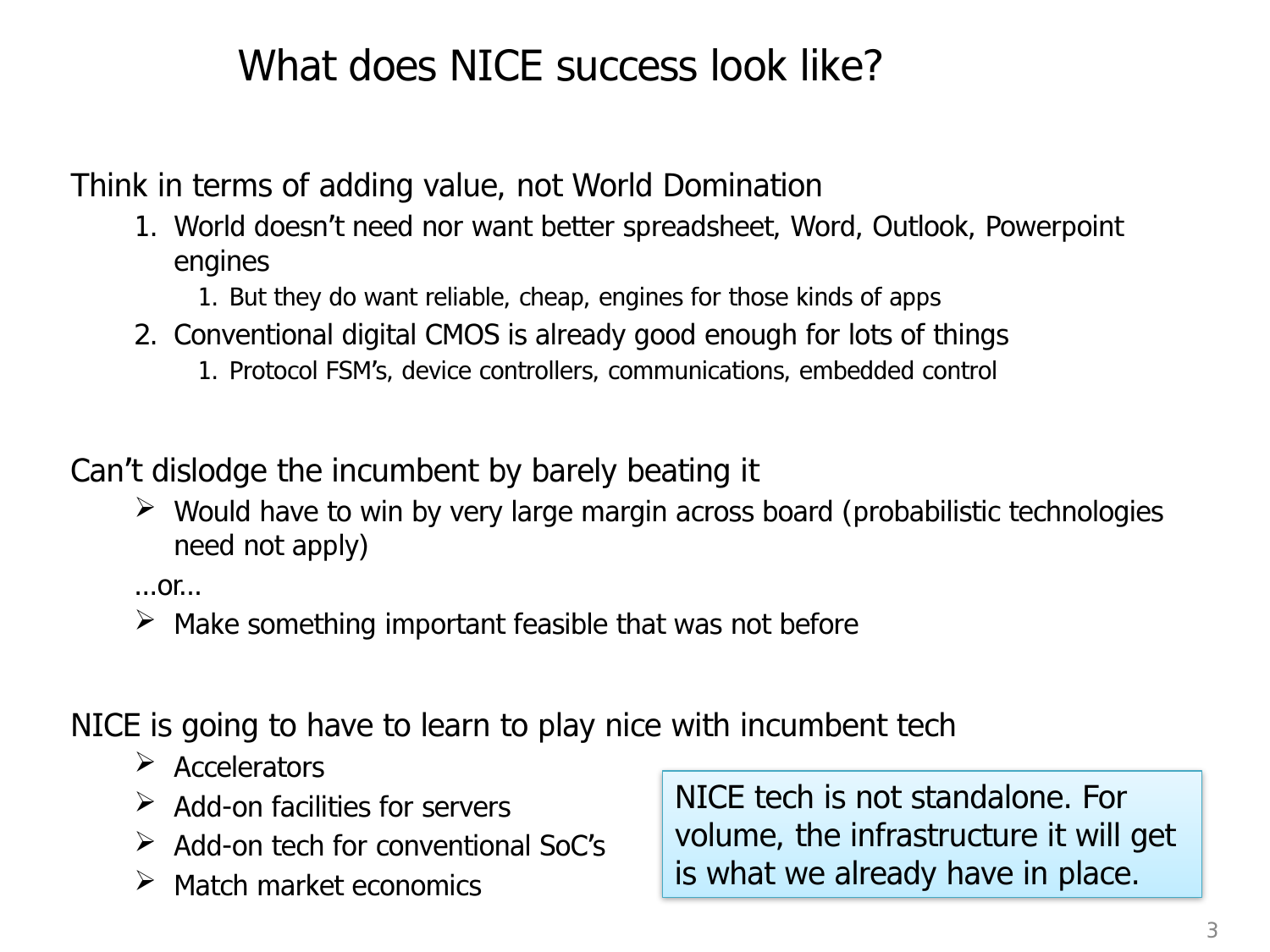

# What does NICE success look like?
Think in terms of adding value, not World Domination
World doesn’t need nor want better spreadsheet, Word, Outlook, Powerpoint engines
But they do want reliable, cheap, engines for those kinds of apps
Conventional digital CMOS is already good enough for lots of things
Protocol FSM’s, device controllers, communications, embedded control

Can’t dislodge the incumbent by barely beating it
Would have to win by very large margin across board (probabilistic technologies need not apply)
…or…
Make something important feasible that was not before

NICE is going to have to learn to play nice with incumbent tech
Accelerators
Add-on facilities for servers
Add-on tech for conventional SoC’s
Match market economics
NICE tech is not standalone. For volume, the infrastructure it will get is what we already have in place.
3